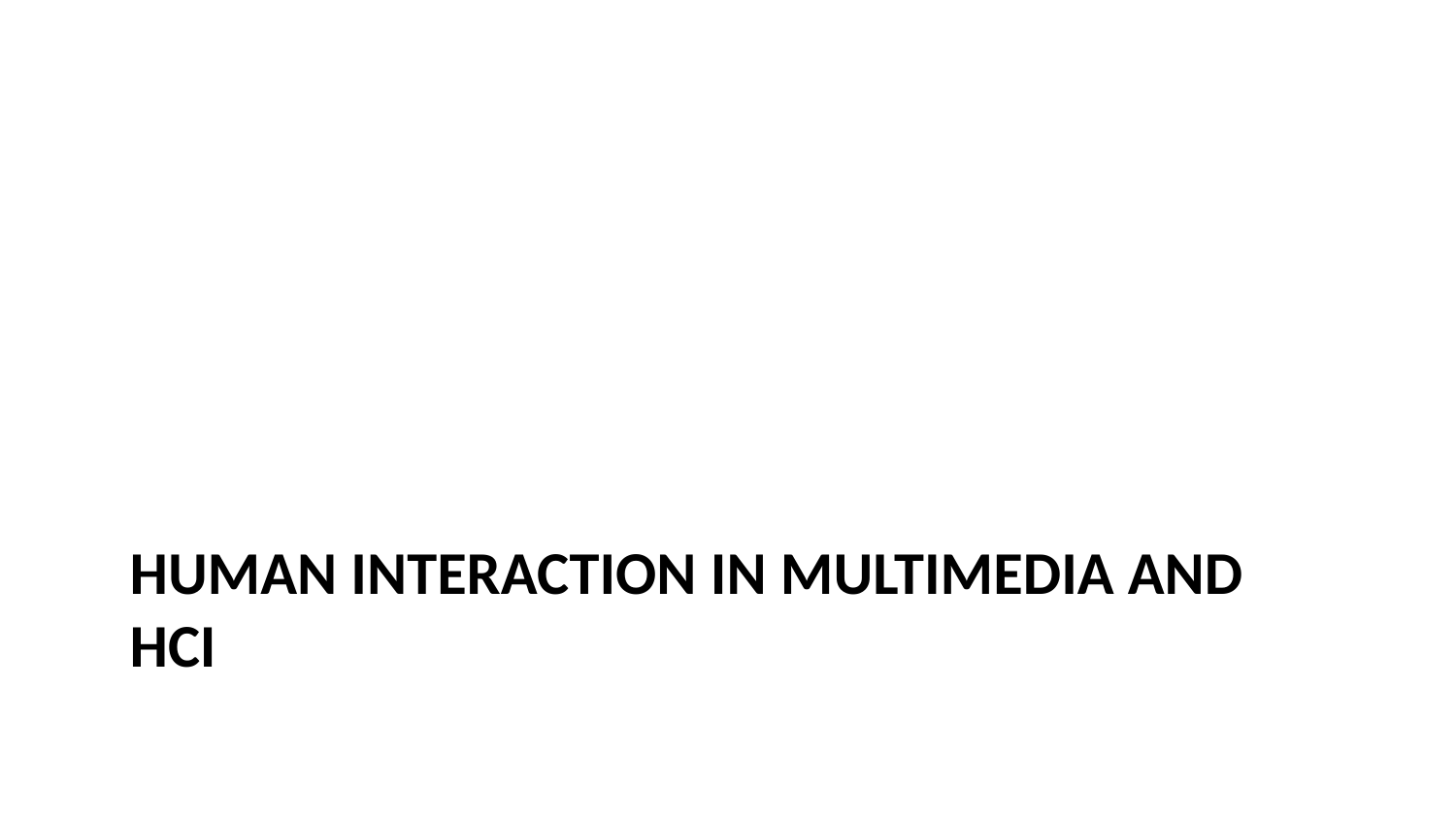

# Human Interaction in Multimedia and HCI